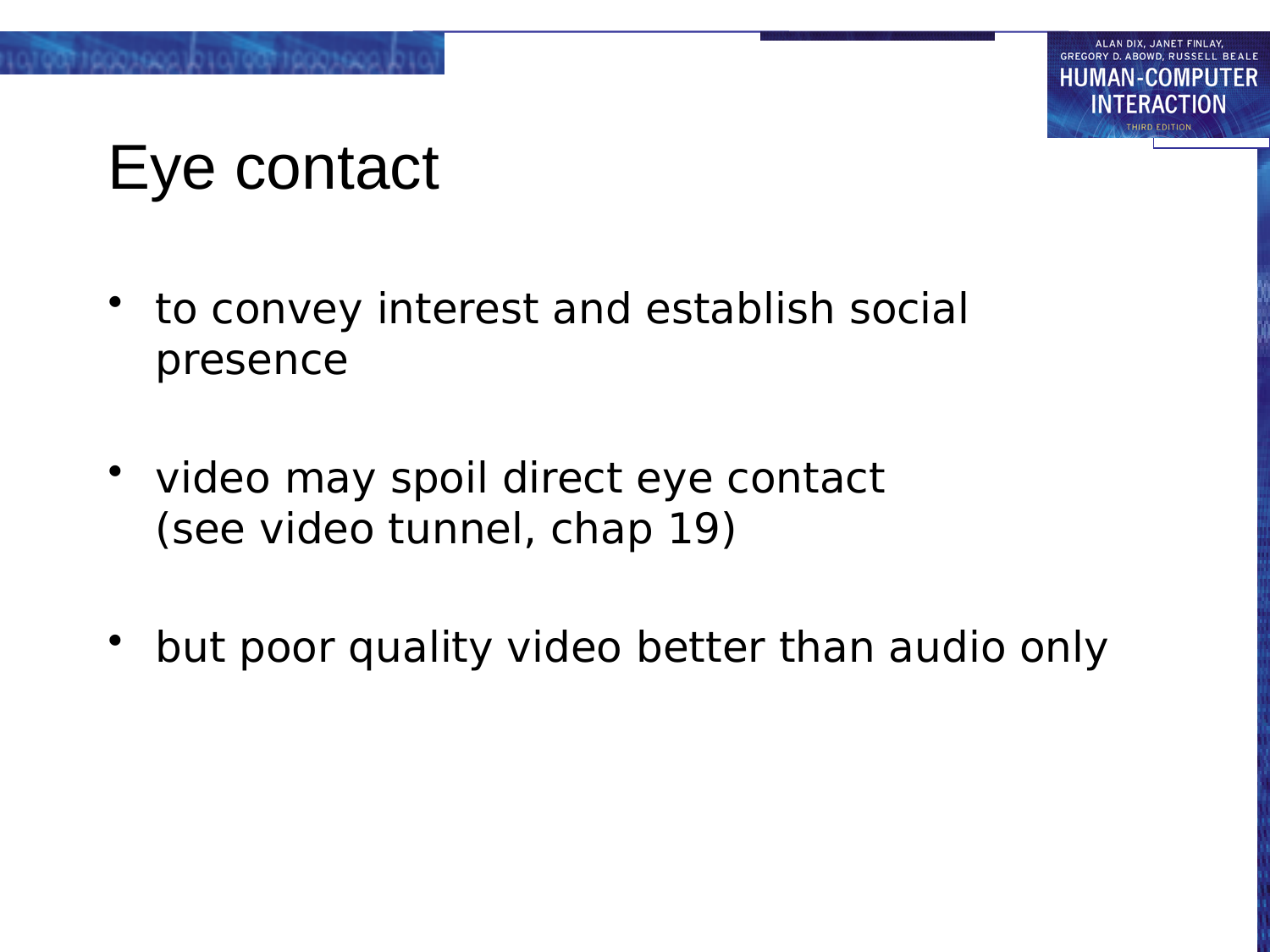

# Eye contact
to convey interest and establish social presence

video may spoil direct eye contact
(see video tunnel, chap 19)

but poor quality video better than audio only